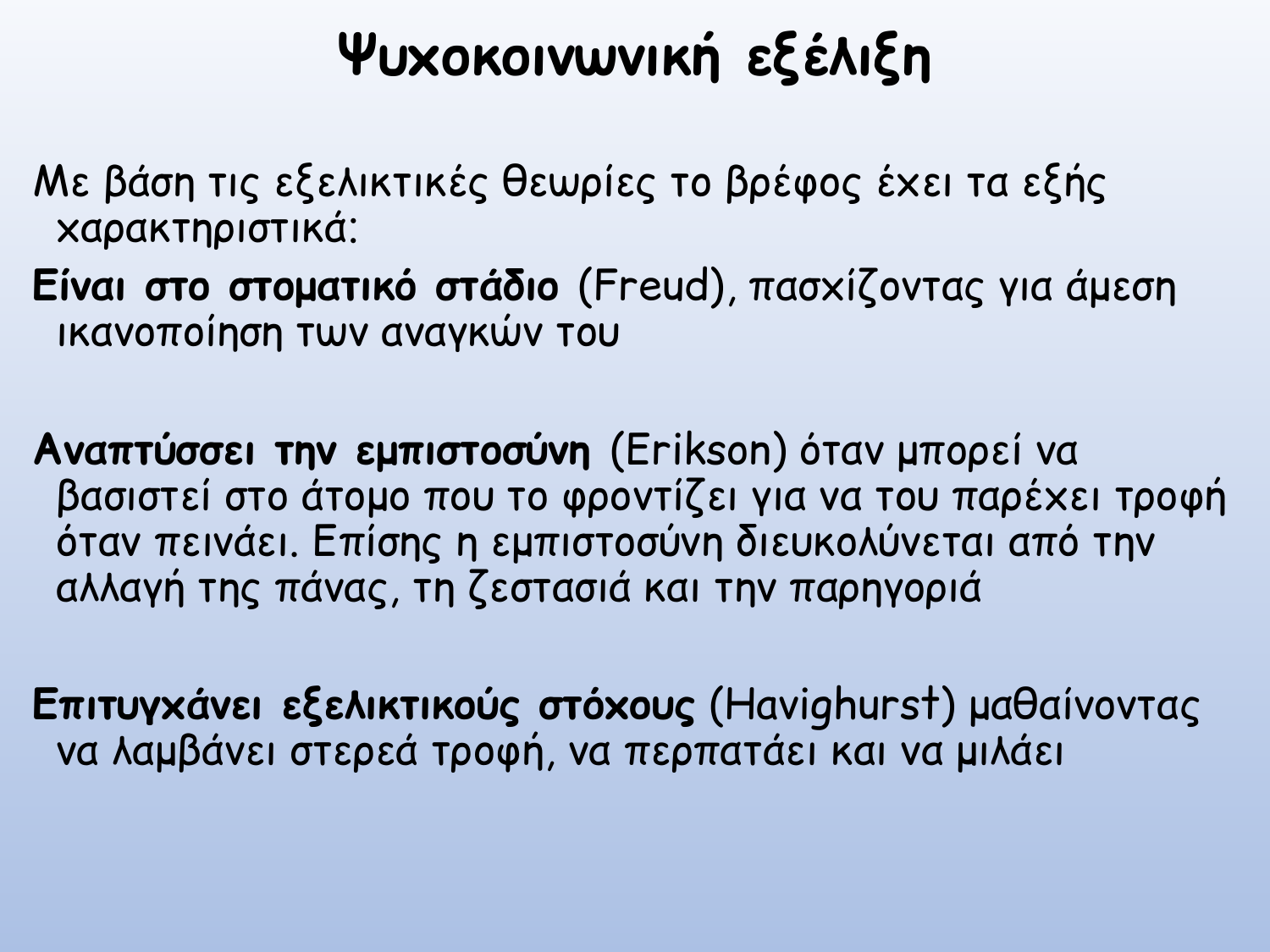

Ψυχοκοινωνική εξέλιξη

Με βάση τις εξελικτικές θεωρίες το βρέφος έχει τα εξής χαρακτηριστικά:
Είναι στο στοματικό στάδιο (Freud), πασχίζοντας για άμεση ικανοποίηση των αναγκών του

Αναπτύσσει την εμπιστοσύνη (Erikson) όταν μπορεί να βασιστεί στο άτομο που το φροντίζει για να του παρέχει τροφή όταν πεινάει. Επίσης η εμπιστοσύνη διευκολύνεται από την αλλαγή της πάνας, τη ζεστασιά και την παρηγοριά

Επιτυγχάνει εξελικτικούς στόχους (Havighurst) μαθαίνοντας να λαμβάνει στερεά τροφή, να περπατάει και να μιλάει